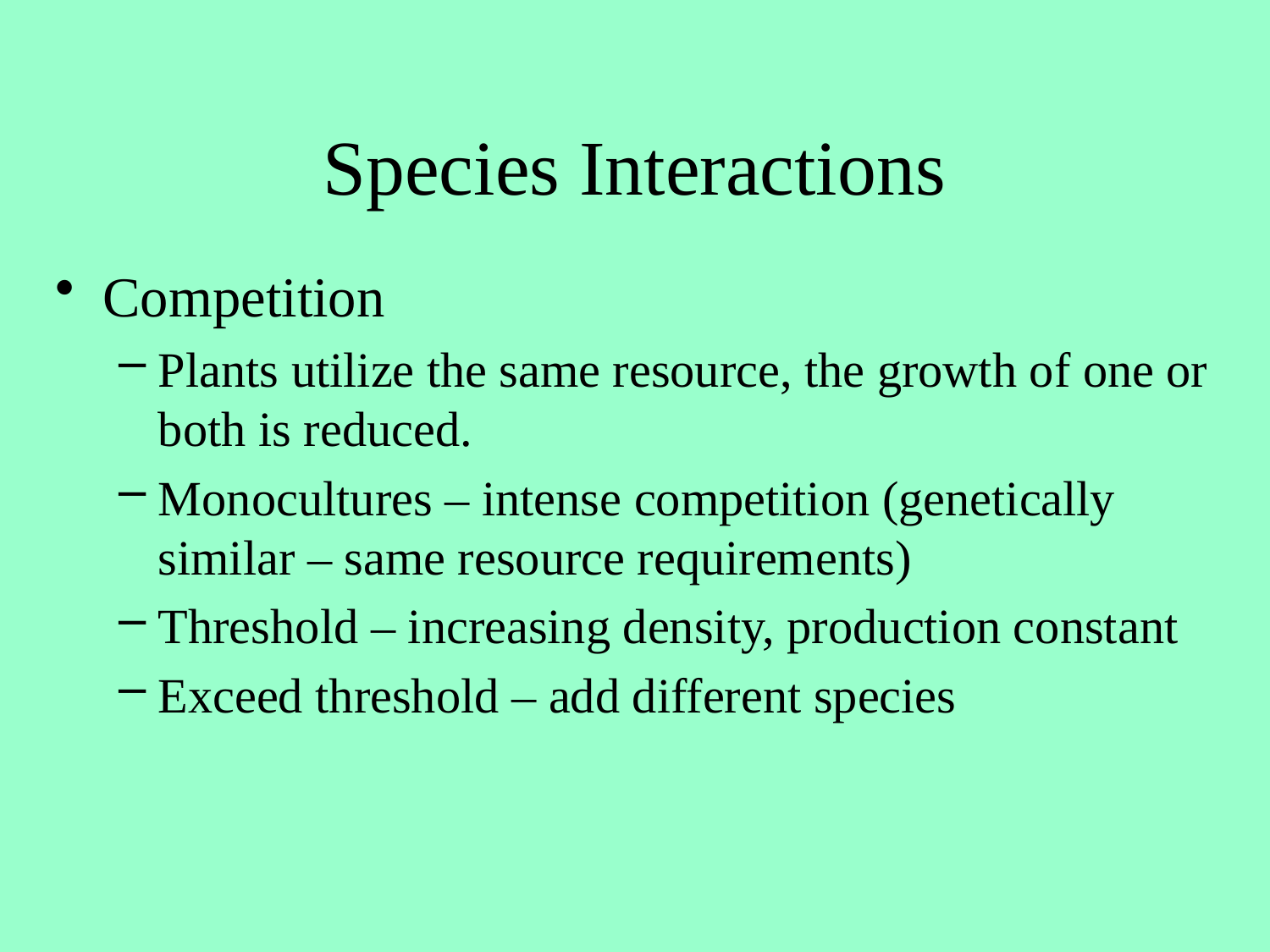

# Species Interactions
Competition
Plants utilize the same resource, the growth of one or both is reduced.
Monocultures – intense competition (genetically similar – same resource requirements)
Threshold – increasing density, production constant
Exceed threshold – add different species